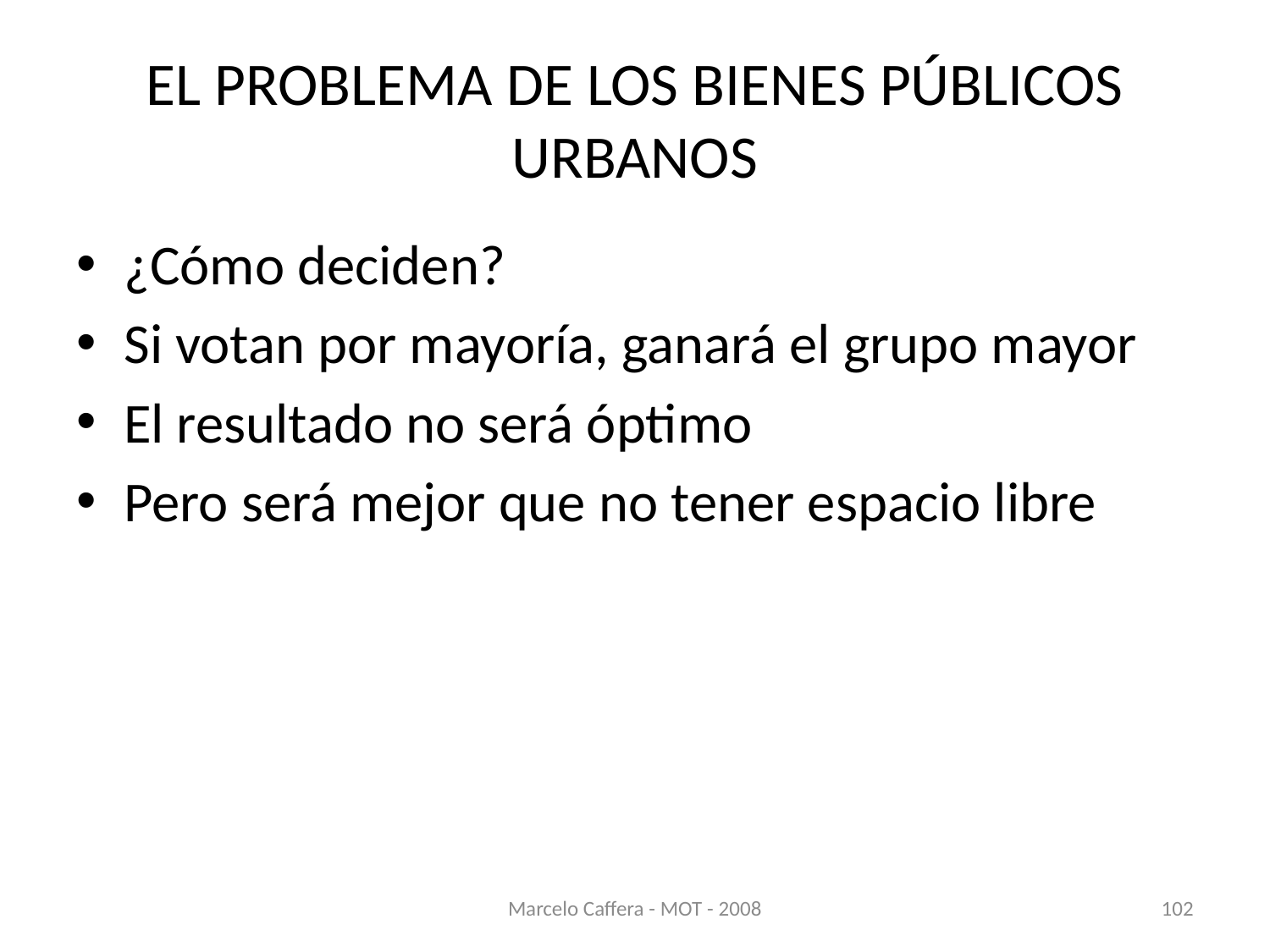

# EL PROBLEMA DE LOS BIENES PÚBLICOS URBANOS
¿Cómo deciden?
Si votan por mayoría, ganará el grupo mayor
El resultado no será óptimo
Pero será mejor que no tener espacio libre
Marcelo Caffera - MOT - 2008
102